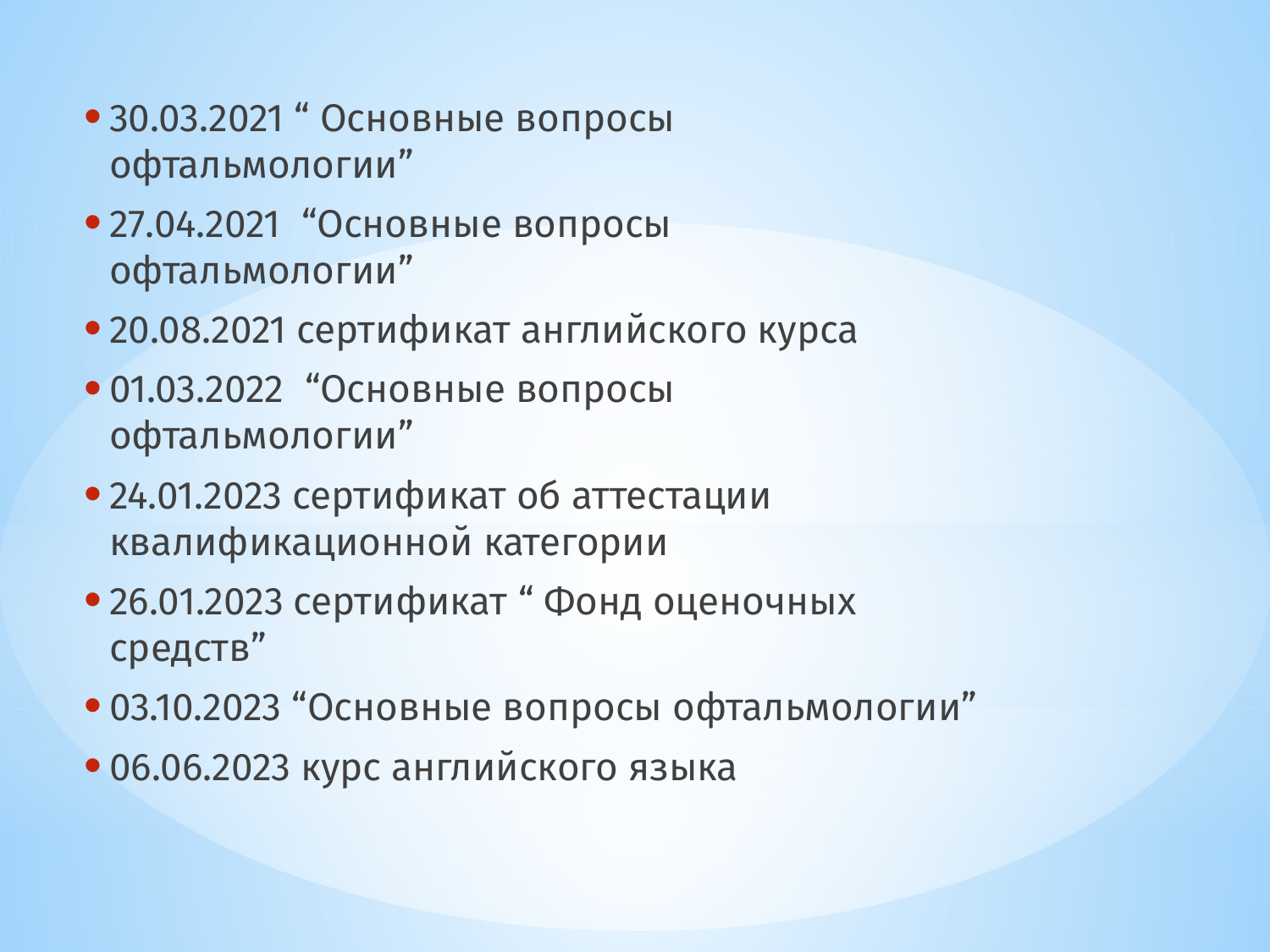

30.03.2021 “ Основные вопросы офтальмологии”
27.04.2021  “Основные вопросы офтальмологии”
20.08.2021 сертификат английского курса
01.03.2022  “Основные вопросы офтальмологии”
24.01.2023 сертификат об аттестации квалификационной категории
26.01.2023 сертификат “ Фонд оценочных средств”
03.10.2023 “Основные вопросы офтальмологии”
06.06.2023 курс английского языка

#